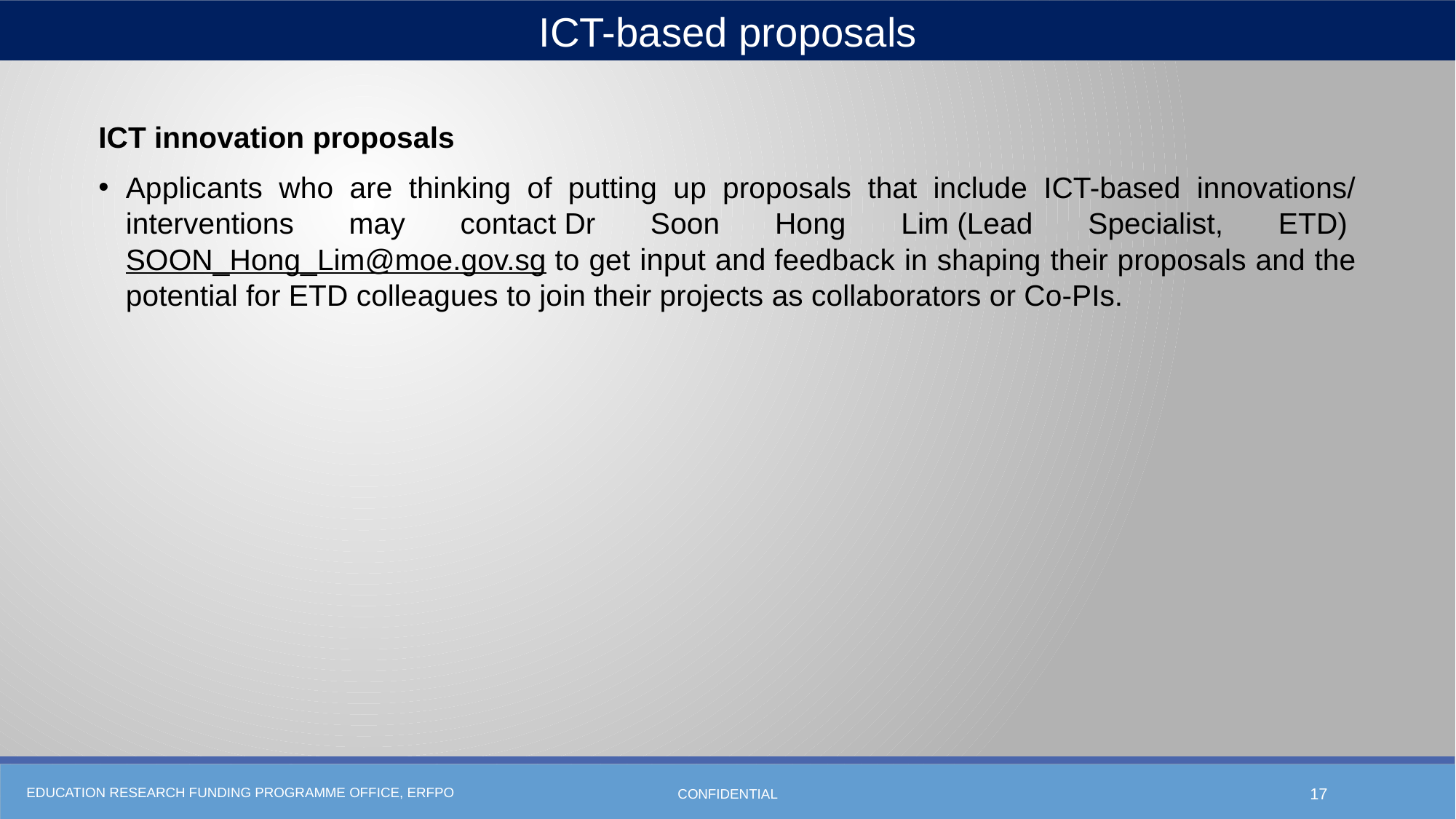

ICT-based proposals

ICT innovation proposals
Applicants who are thinking of putting up proposals that include ICT-based innovations/ interventions may contact Dr Soon Hong Lim (Lead Specialist, ETD) SOON_Hong_Lim@moe.gov.sg to get input and feedback in shaping their proposals and the potential for ETD colleagues to join their projects as collaborators or Co-PIs.
CONFIDENTIAL
17